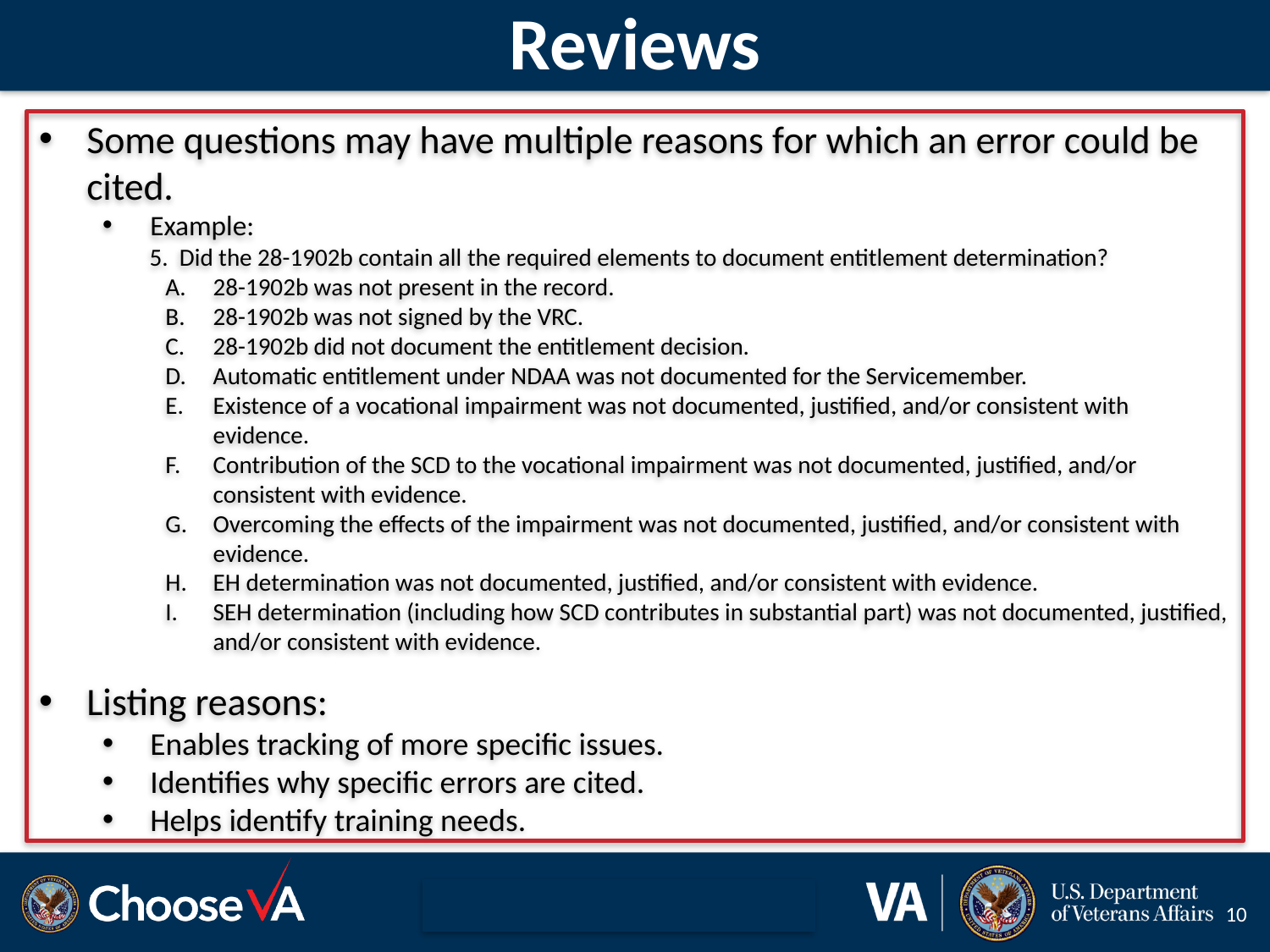

# Reviews
Some questions may have multiple reasons for which an error could be cited.
Example:
5.  Did the 28-1902b contain all the required elements to document entitlement determination?
28-1902b was not present in the record.
28-1902b was not signed by the VRC.
28-1902b did not document the entitlement decision.
Automatic entitlement under NDAA was not documented for the Servicemember.
Existence of a vocational impairment was not documented, justified, and/or consistent with evidence.
Contribution of the SCD to the vocational impairment was not documented, justified, and/or consistent with evidence.
Overcoming the effects of the impairment was not documented, justified, and/or consistent with evidence.
EH determination was not documented, justified, and/or consistent with evidence.
SEH determination (including how SCD contributes in substantial part) was not documented, justified, and/or consistent with evidence.

Listing reasons:
Enables tracking of more specific issues.
Identifies why specific errors are cited.
Helps identify training needs.
10